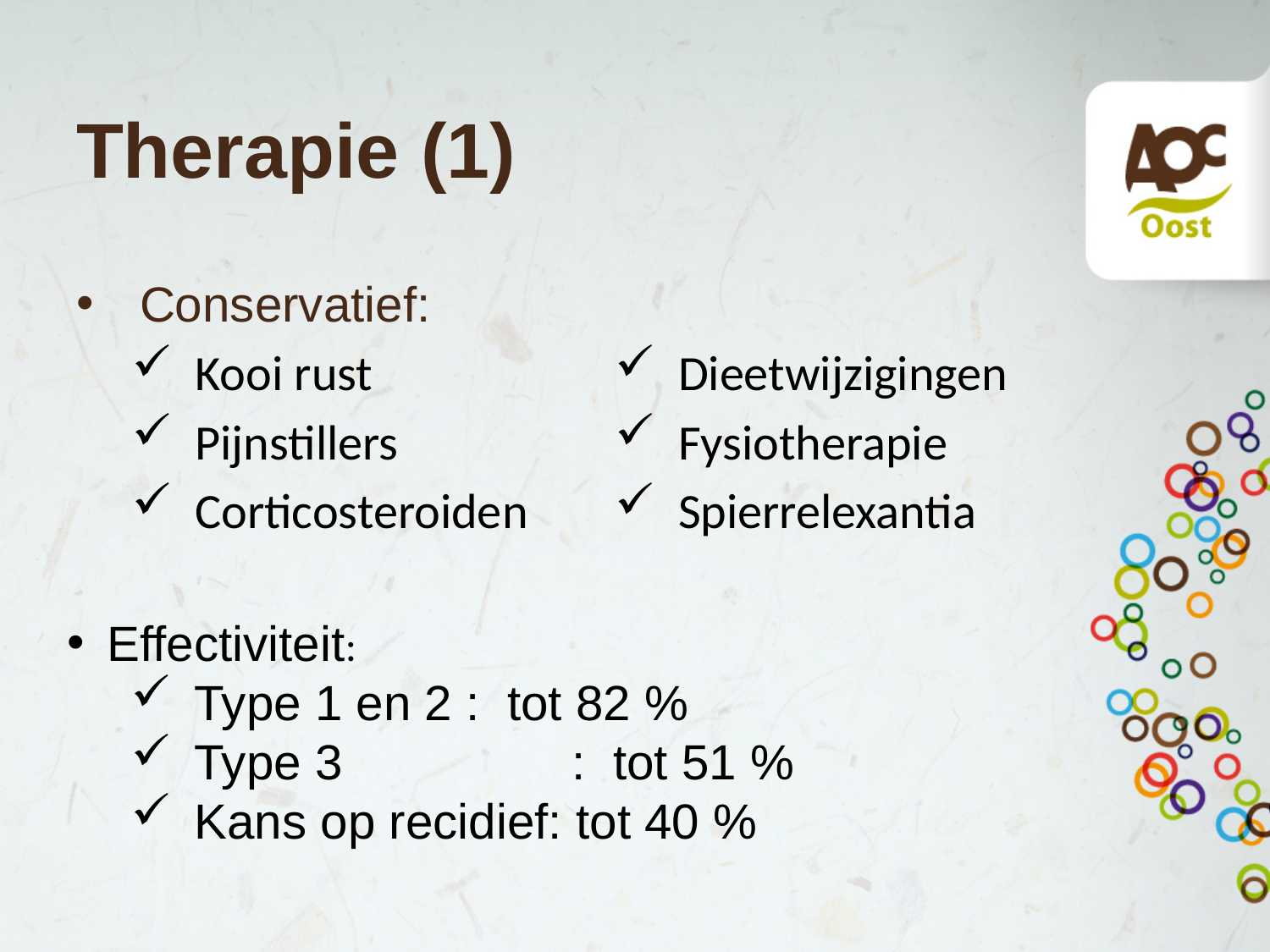

# Therapie (1)
Conservatief:
Kooi rust
Pijnstillers
Corticosteroiden

Dieetwijzigingen
Fysiotherapie
Spierrelexantia

Effectiviteit:
Type 1 en 2 :  tot 82 %
Type 3	         :  tot 51 %
Kans op recidief: tot 40 %